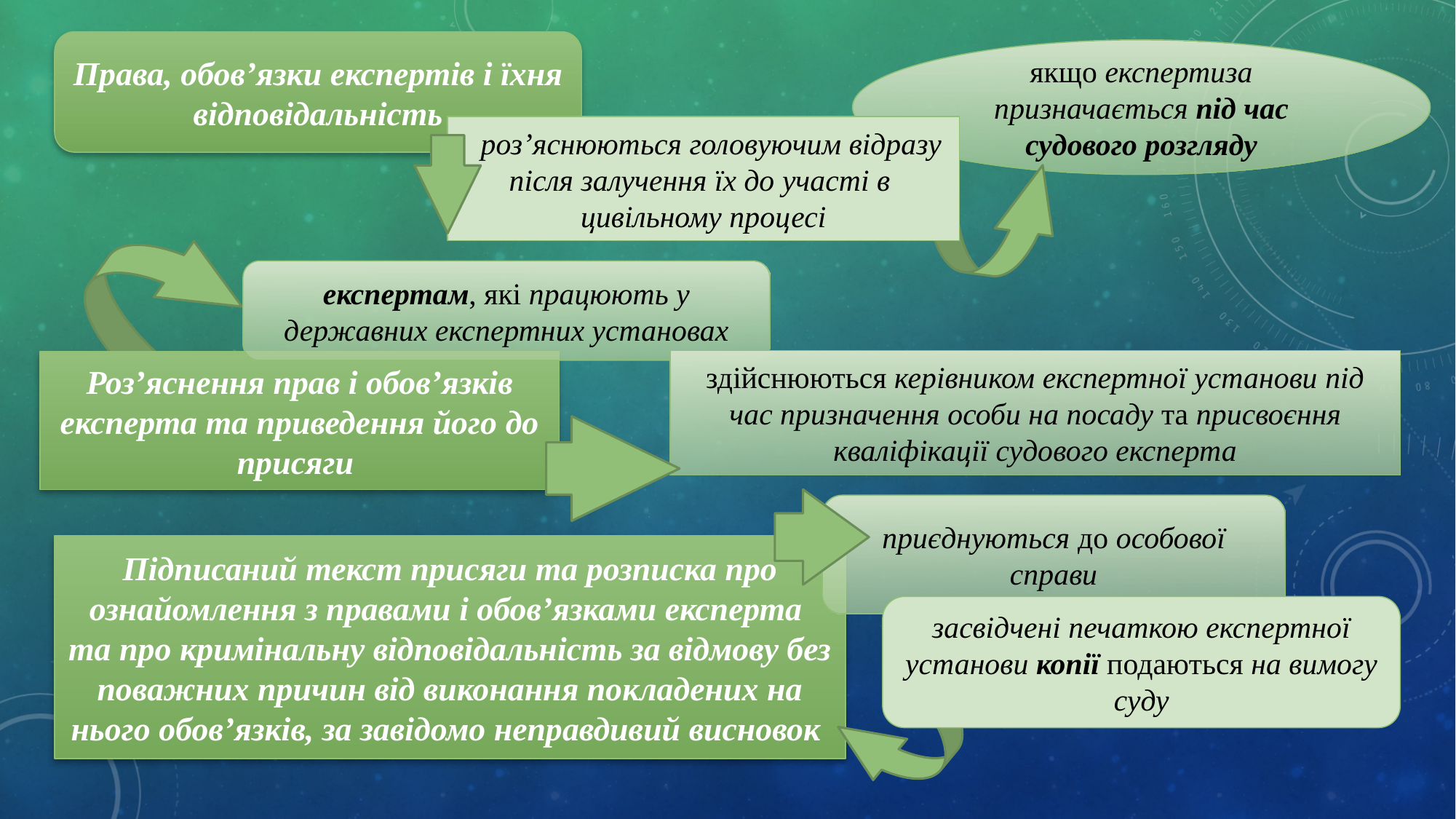

Права, обов’язки експертів і їхня відповідальність
якщо експертиза призначається під час судового розгляду
  роз’яснюються головуючим відразу після залучення їх до участі в
цивільному процесі

експертам, які працюють у державних експертних установах
здійснюються керівником експертної установи під час призначення особи на посаду та присвоєння кваліфікації судового експерта
Роз’яснення прав і обов’язків експерта та приведення його до присяги

приєднуються до особової справи
Підписаний текст присяги та розписка про ознайомлення з правами і обов’язками експерта
та про кримінальну відповідальність за відмову без поважних причин від виконання покладених на нього обов’язків, за завідомо неправдивий висновок
засвідчені печаткою експертної установи копії подаються на вимогу суду